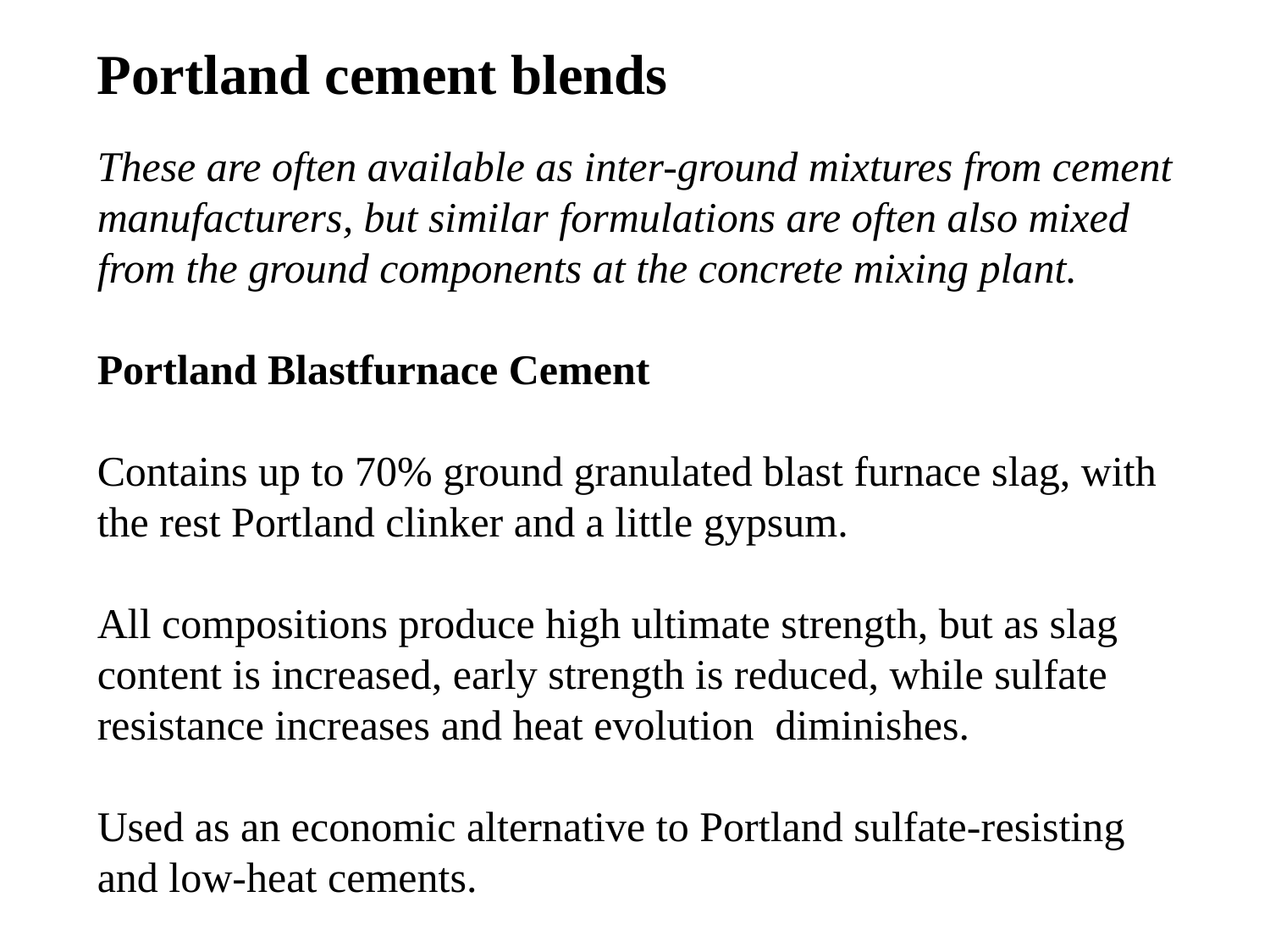

Portland cement blends

These are often available as inter-ground mixtures from cement manufacturers, but similar formulations are often also mixed from the ground components at the concrete mixing plant.

Portland Blastfurnace Cement

Contains up to 70% ground granulated blast furnace slag, with the rest Portland clinker and a little gypsum.

All compositions produce high ultimate strength, but as slag content is increased, early strength is reduced, while sulfate resistance increases and heat evolution  diminishes.

Used as an economic alternative to Portland sulfate-resisting and low-heat cements.